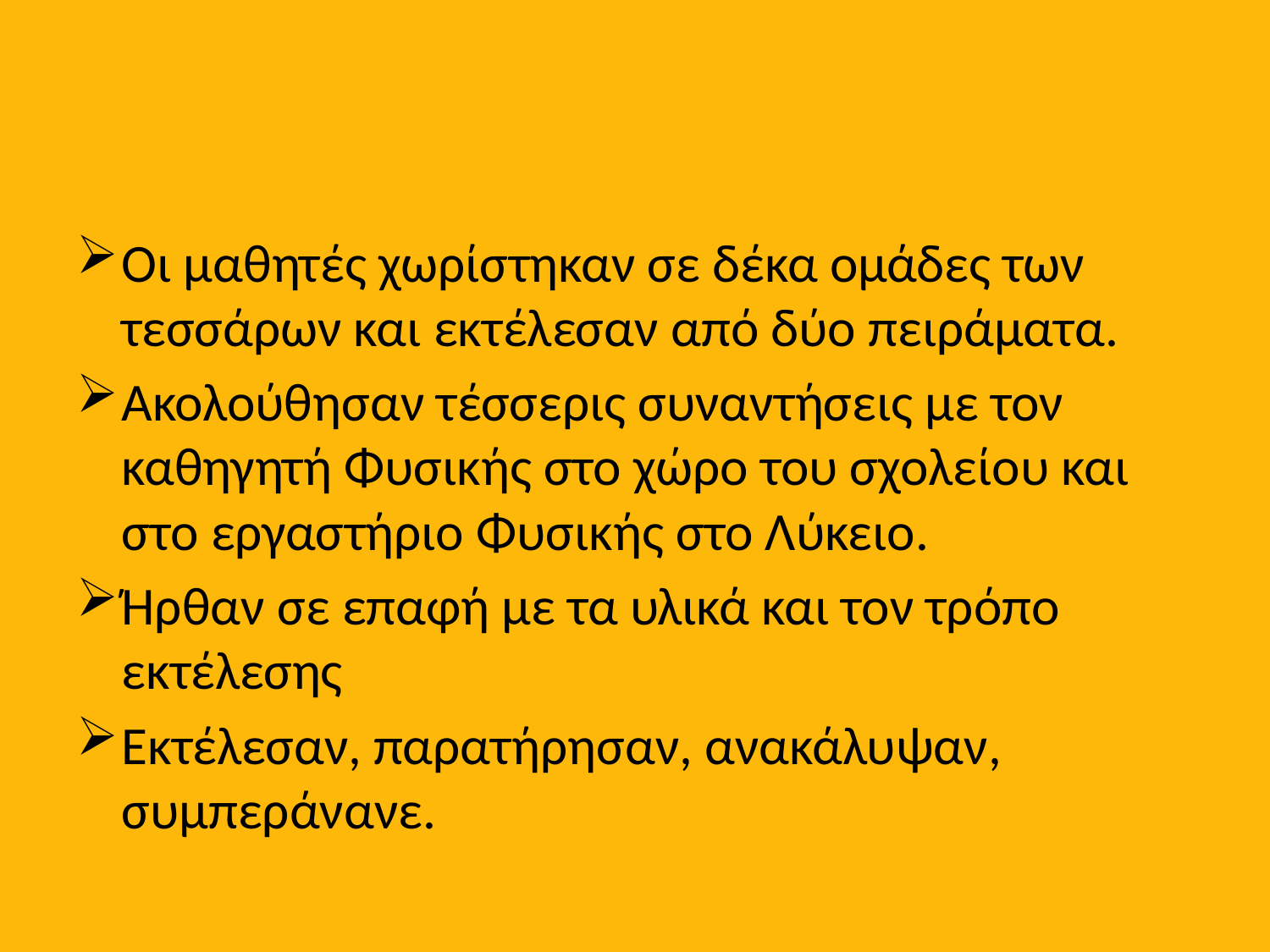

#
Οι μαθητές χωρίστηκαν σε δέκα ομάδες των τεσσάρων και εκτέλεσαν από δύο πειράματα.
Ακολούθησαν τέσσερις συναντήσεις με τον καθηγητή Φυσικής στο χώρο του σχολείου και στο εργαστήριο Φυσικής στο Λύκειο.
Ήρθαν σε επαφή με τα υλικά και τον τρόπο εκτέλεσης
Εκτέλεσαν, παρατήρησαν, ανακάλυψαν, συμπεράνανε.